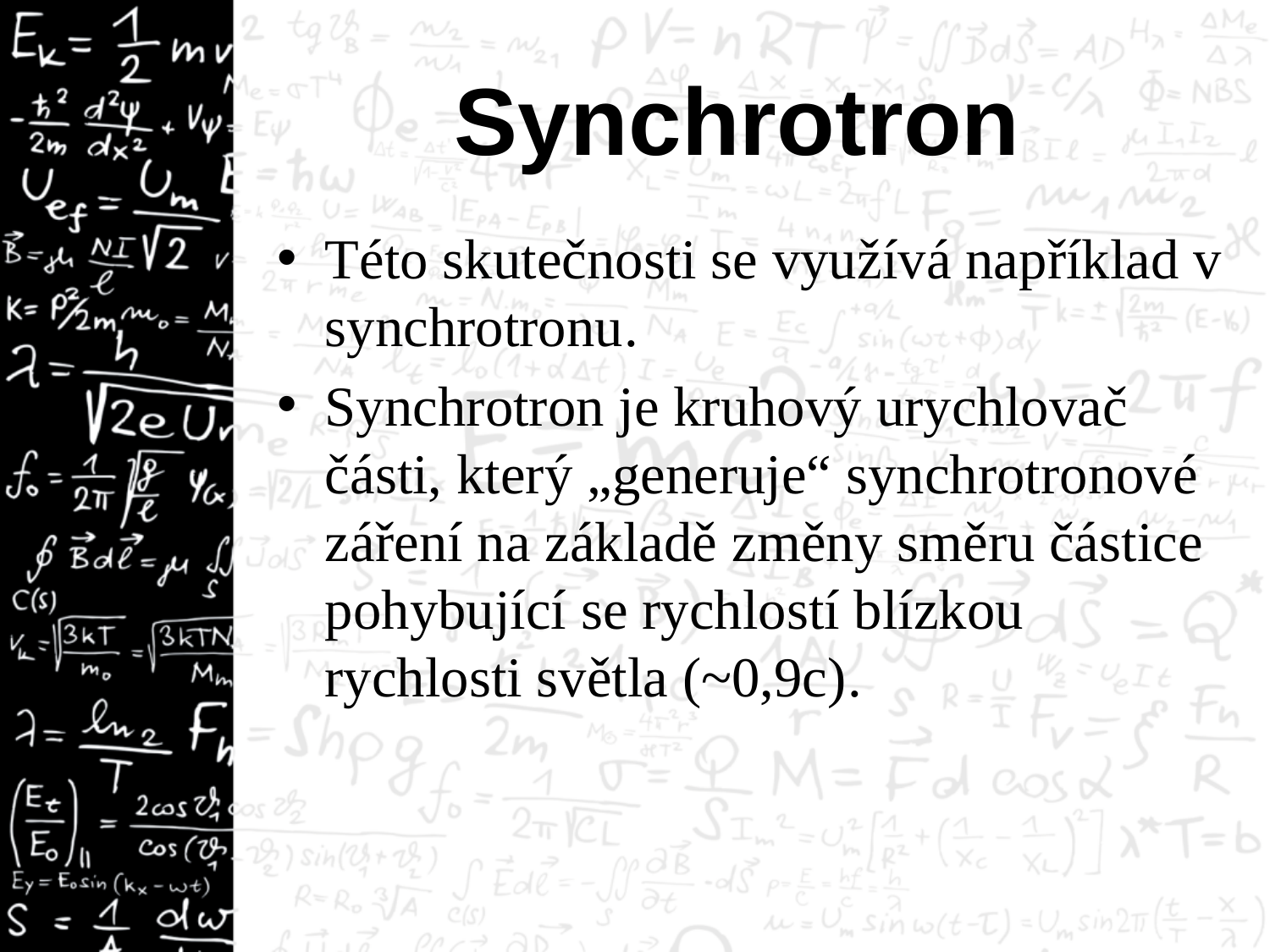

# Synchrotron
Této skutečnosti se využívá například v synchrotronu.
Synchrotron je kruhový urychlovač části, který „generuje“ synchrotronové záření na základě změny směru částice pohybující se rychlostí blízkou rychlosti světla (~0,9c).